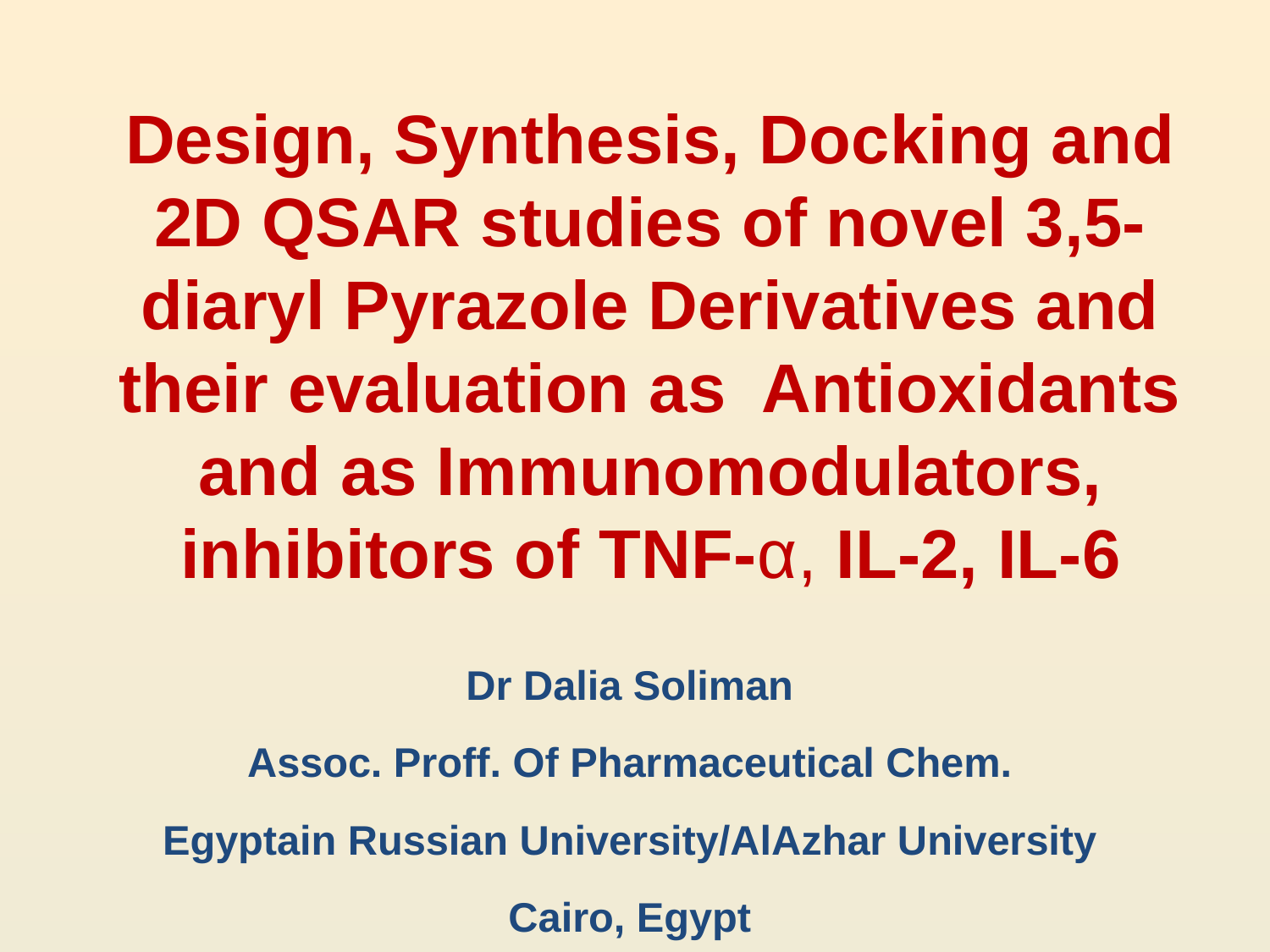

# Design, Synthesis, Docking and 2D QSAR studies of novel 3,5-diaryl Pyrazole Derivatives and their evaluation as  Antioxidants and as Immunomodulators, inhibitors of TNF-α, IL-2, IL-6
Dr Dalia Soliman
Assoc. Proff. Of Pharmaceutical Chem.
Egyptain Russian University/AlAzhar University
Cairo, Egypt